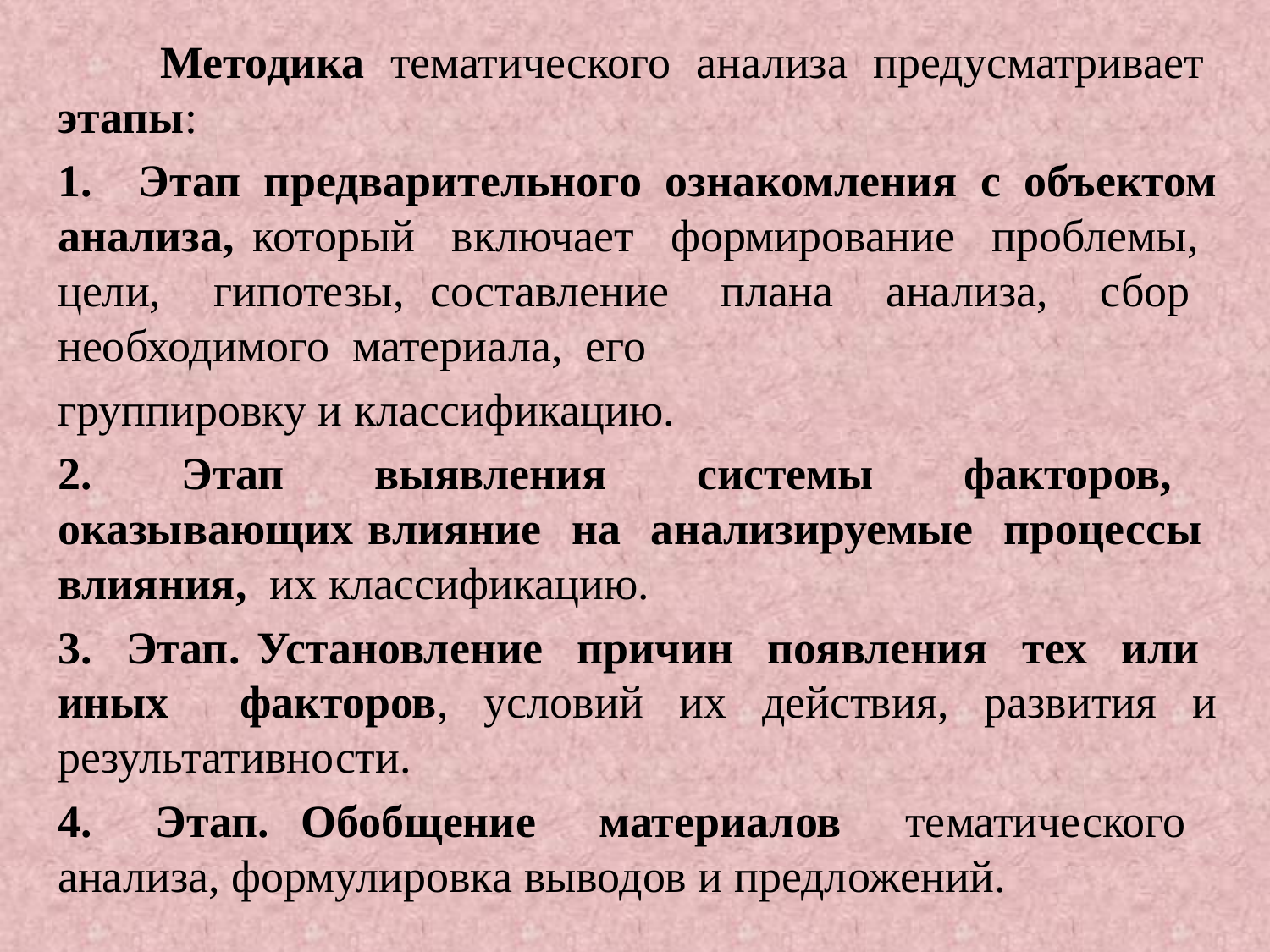

#
	Методика  тематического  анализа  предусматривает  этапы:
1.  Этап предварительного ознакомления с объектом анализа, который  включает  формирование  проблемы,  цели,  гипотезы, составление  плана  анализа,  сбор  необходимого  материала,  его
группировку и классификацию.
2.  Этап  выявления  системы  факторов,  оказывающих влияние  на  анализируемые  процессы  влияния,  их классификацию.
3.  Этап. Установление  причин  появления  тех  или  иных  факторов, условий их действия, развития и результативности.
4.  Этап. Обобщение  материалов  тематического  анализа, формулировка выводов и предложений.